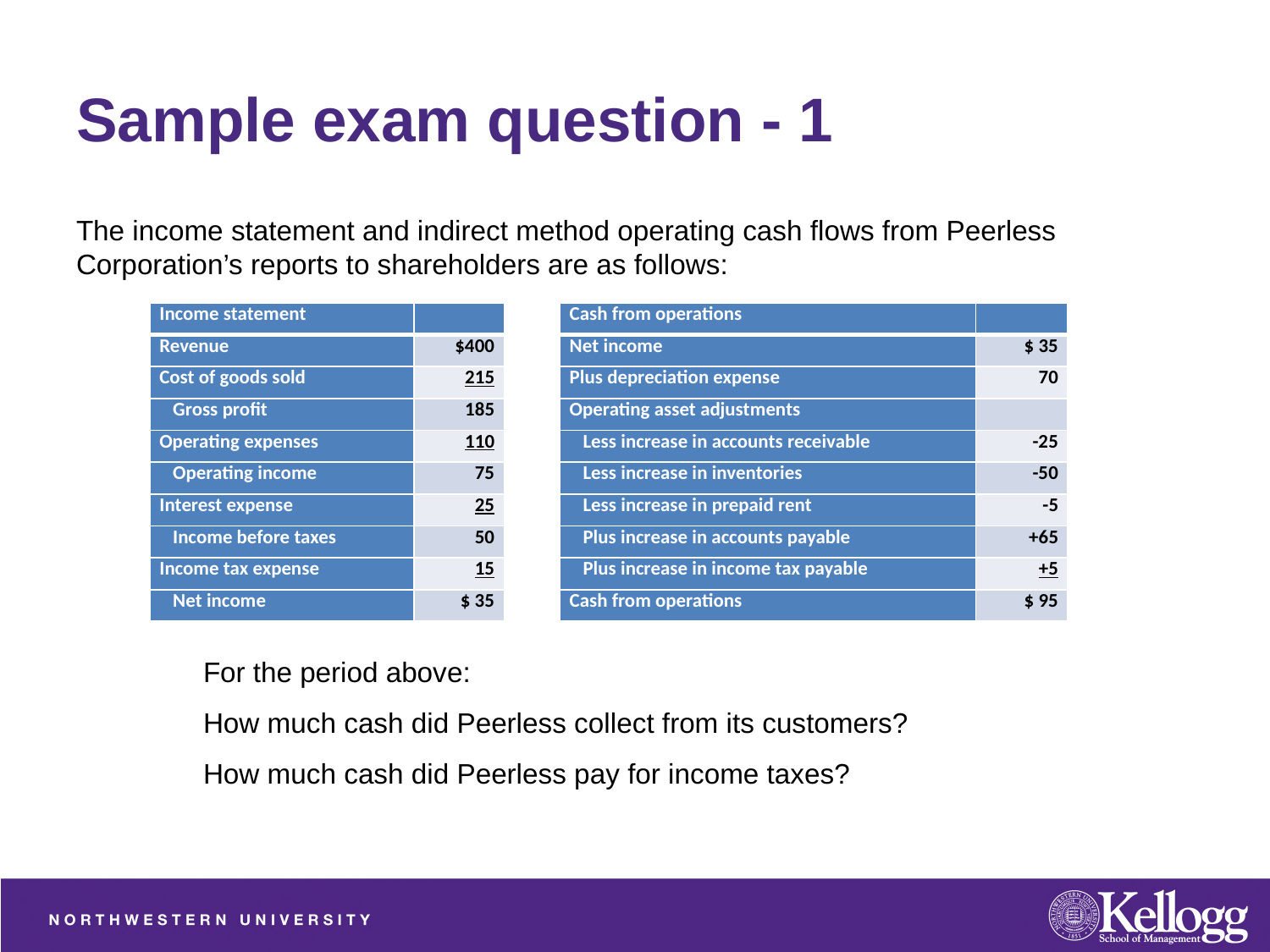

# Sample exam question - 1
The income statement and indirect method operating cash flows from Peerless Corporation’s reports to shareholders are as follows:

	For the period above:
	How much cash did Peerless collect from its customers?
	How much cash did Peerless pay for income taxes?
| Income statement |  |
| --- | --- |
| Revenue | $400 |
| Cost of goods sold | 215 |
| Gross profit | 185 |
| Operating expenses | 110 |
| Operating income | 75 |
| Interest expense | 25 |
| Income before taxes | 50 |
| Income tax expense | 15 |
| Net income | $ 35 |
| Cash from operations |  |
| --- | --- |
| Net income | $ 35 |
| Plus depreciation expense | 70 |
| Operating asset adjustments |  |
| Less increase in accounts receivable | -25 |
| Less increase in inventories | -50 |
| Less increase in prepaid rent | -5 |
| Plus increase in accounts payable | +65 |
| Plus increase in income tax payable | +5 |
| Cash from operations | $ 95 |